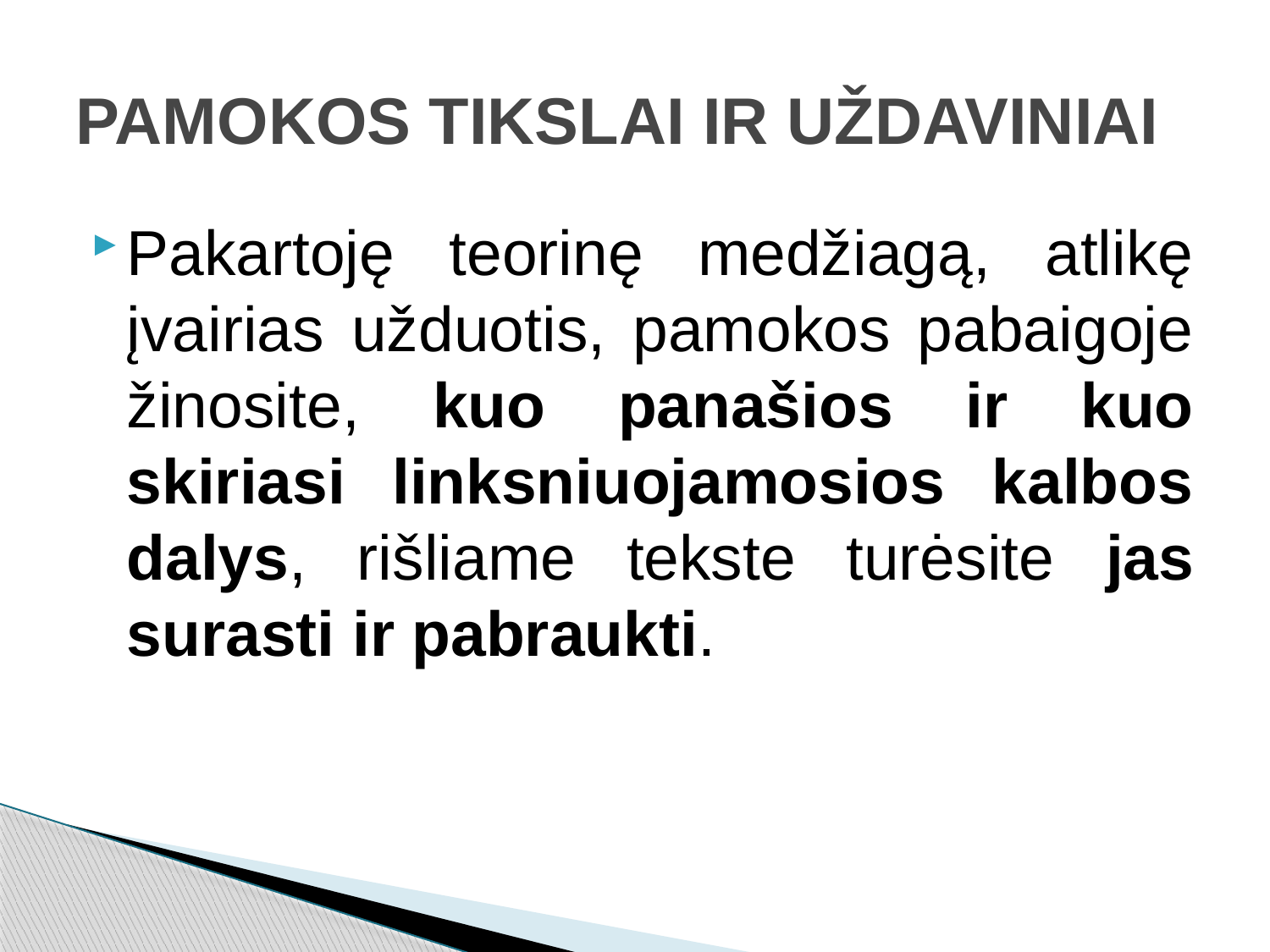

# PAMOKOS TIKSLAI IR UŽDAVINIAI
Pakartoję teorinę medžiagą, atlikę įvairias užduotis, pamokos pabaigoje žinosite, kuo panašios ir kuo skiriasi linksniuojamosios kalbos dalys, rišliame tekste turėsite jas surasti ir pabraukti.